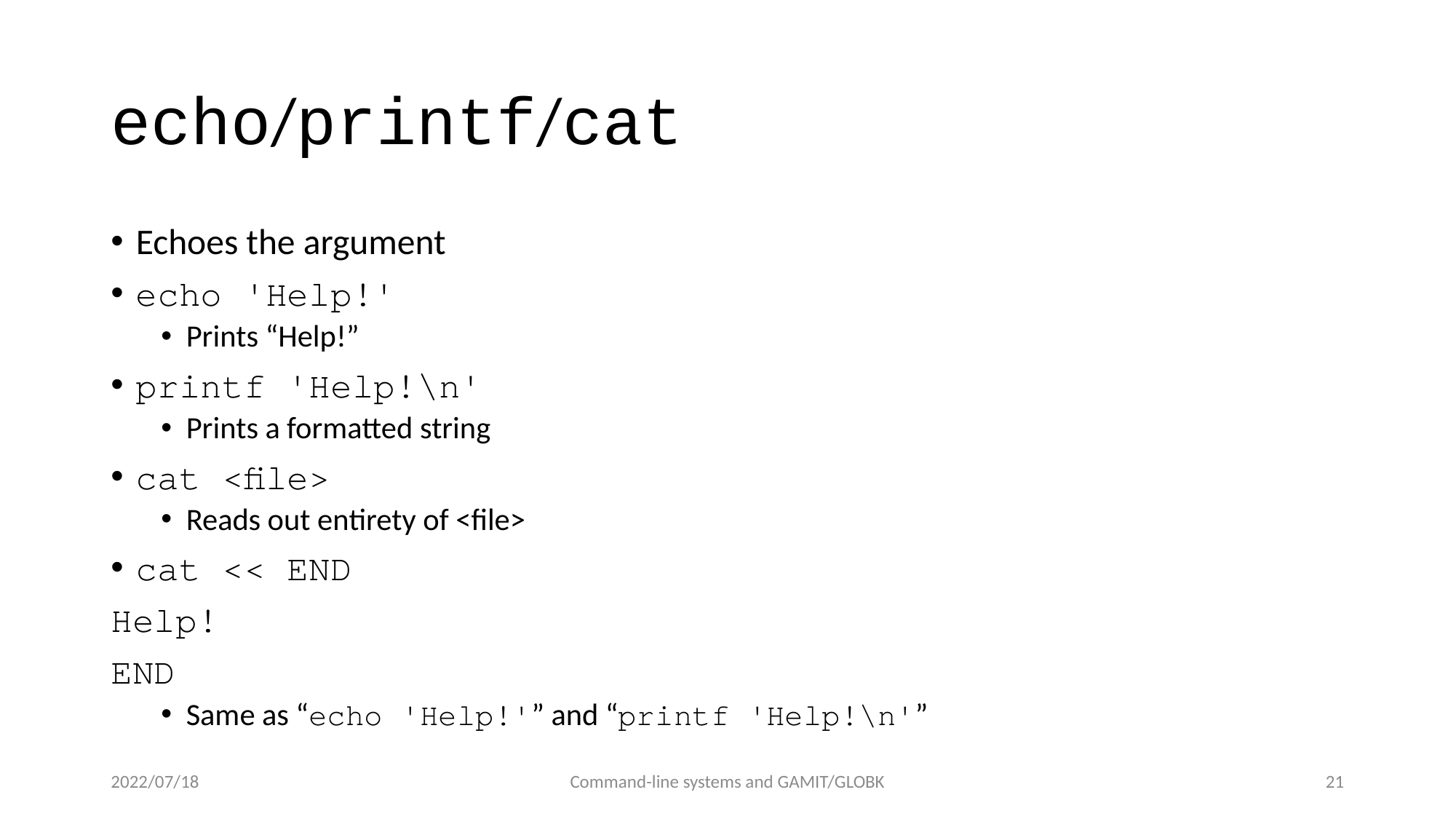

# echo/printf/cat
Echoes the argument
echo 'Help!'
Prints “Help!”
printf 'Help!\n'
Prints a formatted string
cat <file>
Reads out entirety of <file>
cat << END
Help!
END
Same as “echo 'Help!'” and “printf 'Help!\n'”

2022/07/18
Command-line systems and GAMIT/GLOBK
21